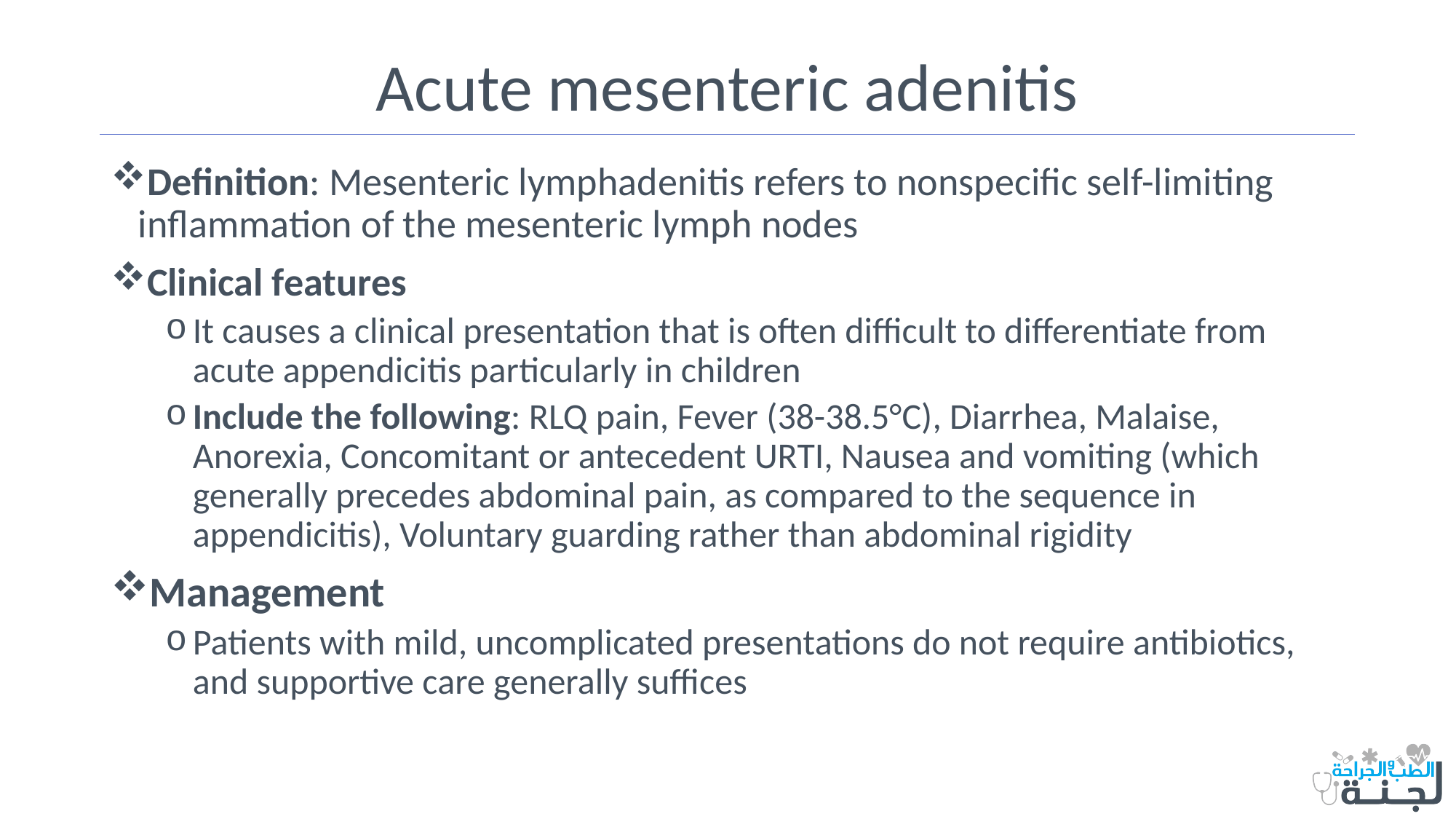

# Acute mesenteric adenitis
Definition: Mesenteric lymphadenitis refers to nonspecific self-limiting inflammation of the mesenteric lymph nodes
Clinical features
It causes a clinical presentation that is often difficult to differentiate from acute appendicitis particularly in children
Include the following: RLQ pain, Fever (38-38.5°C), Diarrhea, Malaise, Anorexia, Concomitant or antecedent URTI, Nausea and vomiting (which generally precedes abdominal pain, as compared to the sequence in appendicitis), Voluntary guarding rather than abdominal rigidity
Management
Patients with mild, uncomplicated presentations do not require antibiotics, and supportive care generally suffices